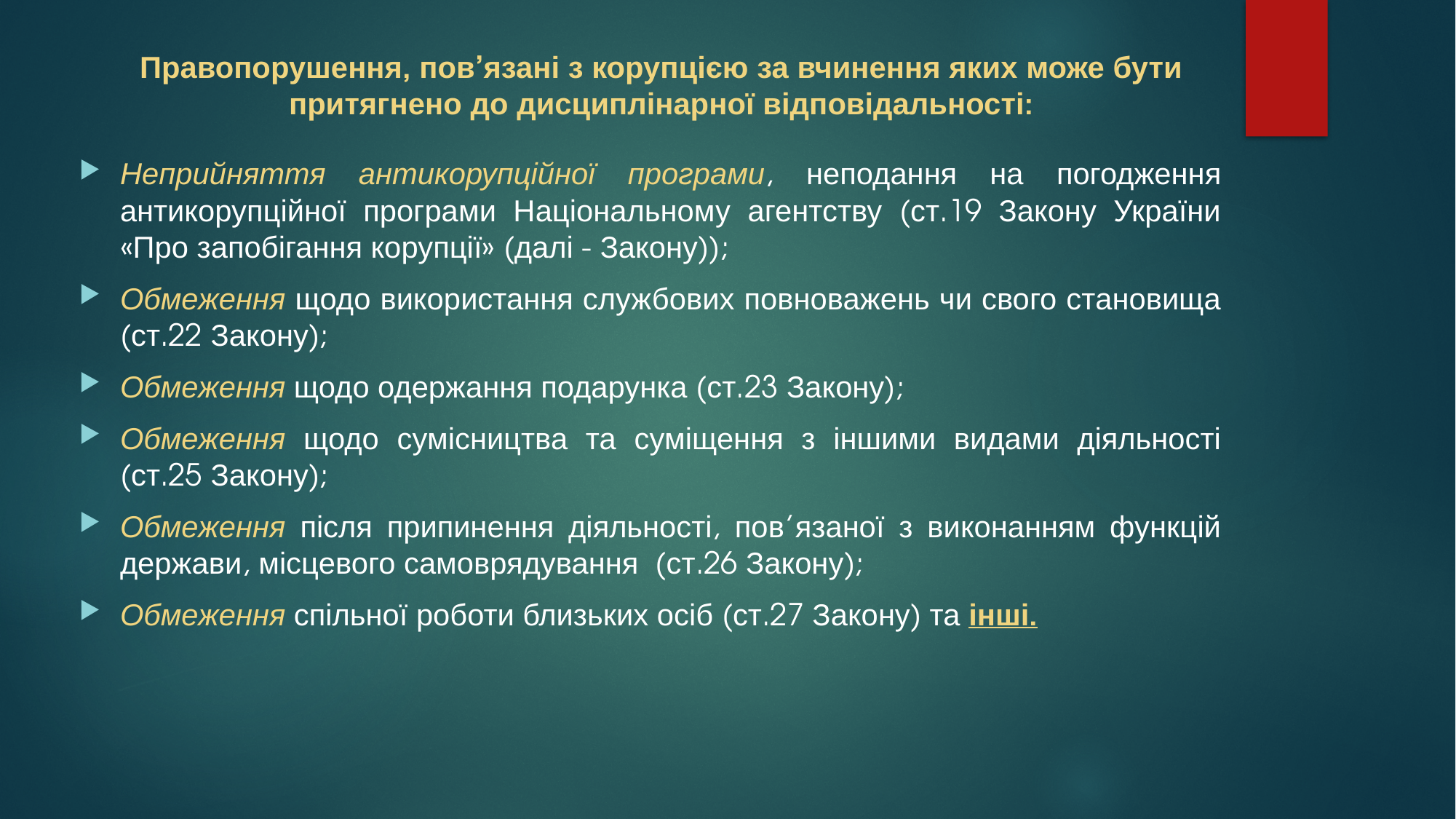

# Правопорушення, пов’язані з корупцією за вчинення яких може бути притягнено до дисциплінарної відповідальності:
Неприйняття антикорупційної програми, неподання на погодження антикорупційної програми Національному агентству (ст.19 Закону України «Про запобігання корупції» (далі - Закону));
Обмеження щодо використання службових повноважень чи свого становища (ст.22 Закону);
Обмеження щодо одержання подарунка (ст.23 Закону);
Обмеження щодо сумісництва та суміщення з іншими видами діяльності (ст.25 Закону);
Обмеження після припинення діяльності, пов’язаної з виконанням функцій держави, місцевого самоврядування  (ст.26 Закону);
Обмеження спільної роботи близьких осіб (ст.27 Закону) та інші.